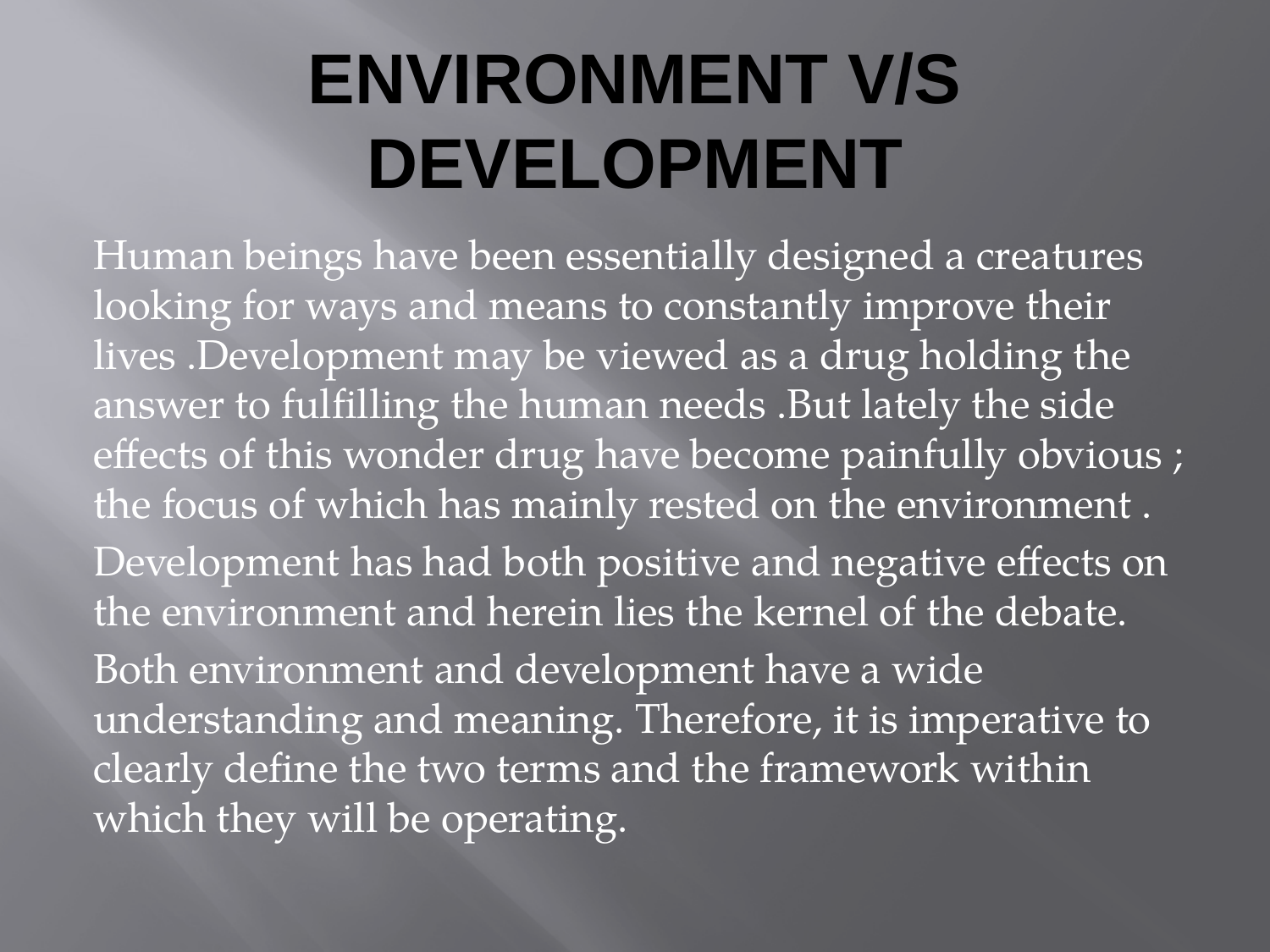

# ENVIRONMENT V/S DEVELOPMENT
Human beings have been essentially designed a creatures looking for ways and means to constantly improve their lives .Development may be viewed as a drug holding the answer to fulfilling the human needs .But lately the side effects of this wonder drug have become painfully obvious ; the focus of which has mainly rested on the environment .
Development has had both positive and negative effects on the environment and herein lies the kernel of the debate.
Both environment and development have a wide understanding and meaning. Therefore, it is imperative to clearly define the two terms and the framework within which they will be operating.